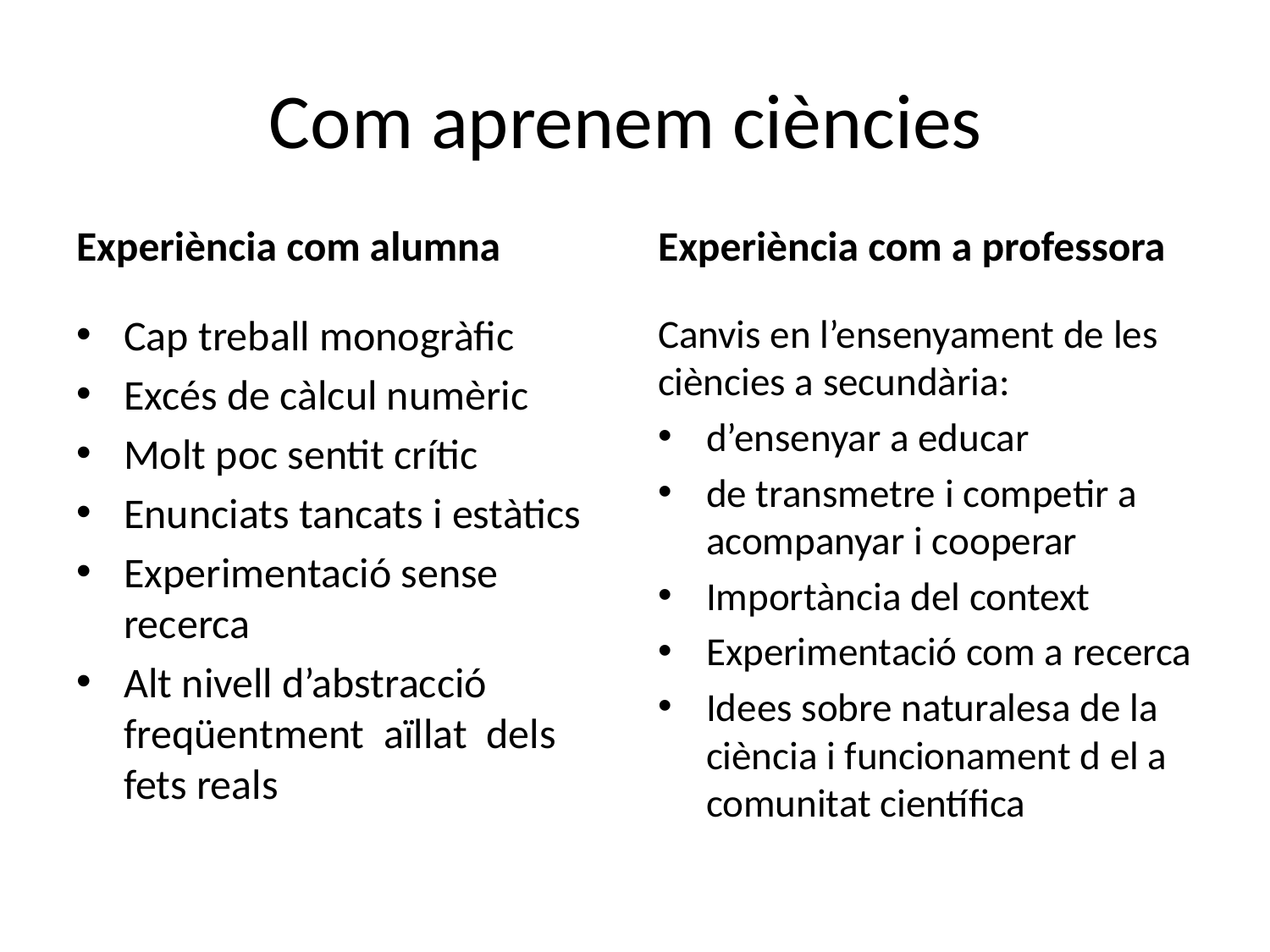

# Com aprenem ciències
Experiència com alumna
Experiència com a professora
Cap treball monogràfic
Excés de càlcul numèric
Molt poc sentit crític
Enunciats tancats i estàtics
Experimentació sense recerca
Alt nivell d’abstracció freqüentment  aïllat  dels fets reals

Canvis en l’ensenyament de les ciències a secundària:
d’ensenyar a educar
de transmetre i competir a acompanyar i cooperar
Importància del context
Experimentació com a recerca
Idees sobre naturalesa de la ciència i funcionament d el a comunitat científica